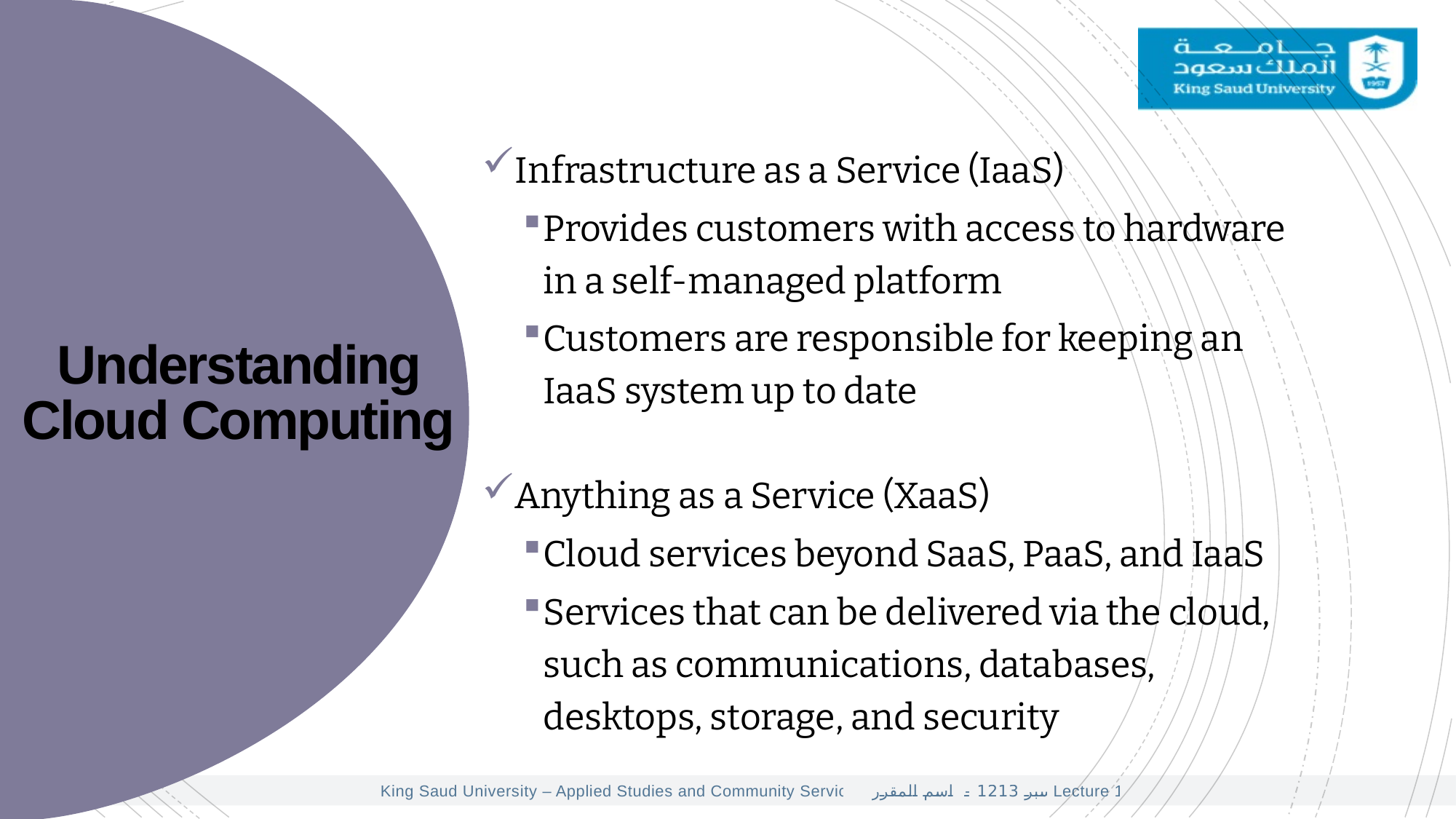

Infrastructure as a Service (IaaS)
Provides customers with access to hardware in a self-managed platform
Customers are responsible for keeping an IaaS system up to date

Anything as a Service (XaaS)
Cloud services beyond SaaS, PaaS, and IaaS
Services that can be delivered via the cloud, such as communications, databases, desktops, storage, and security

Understanding Cloud Computing